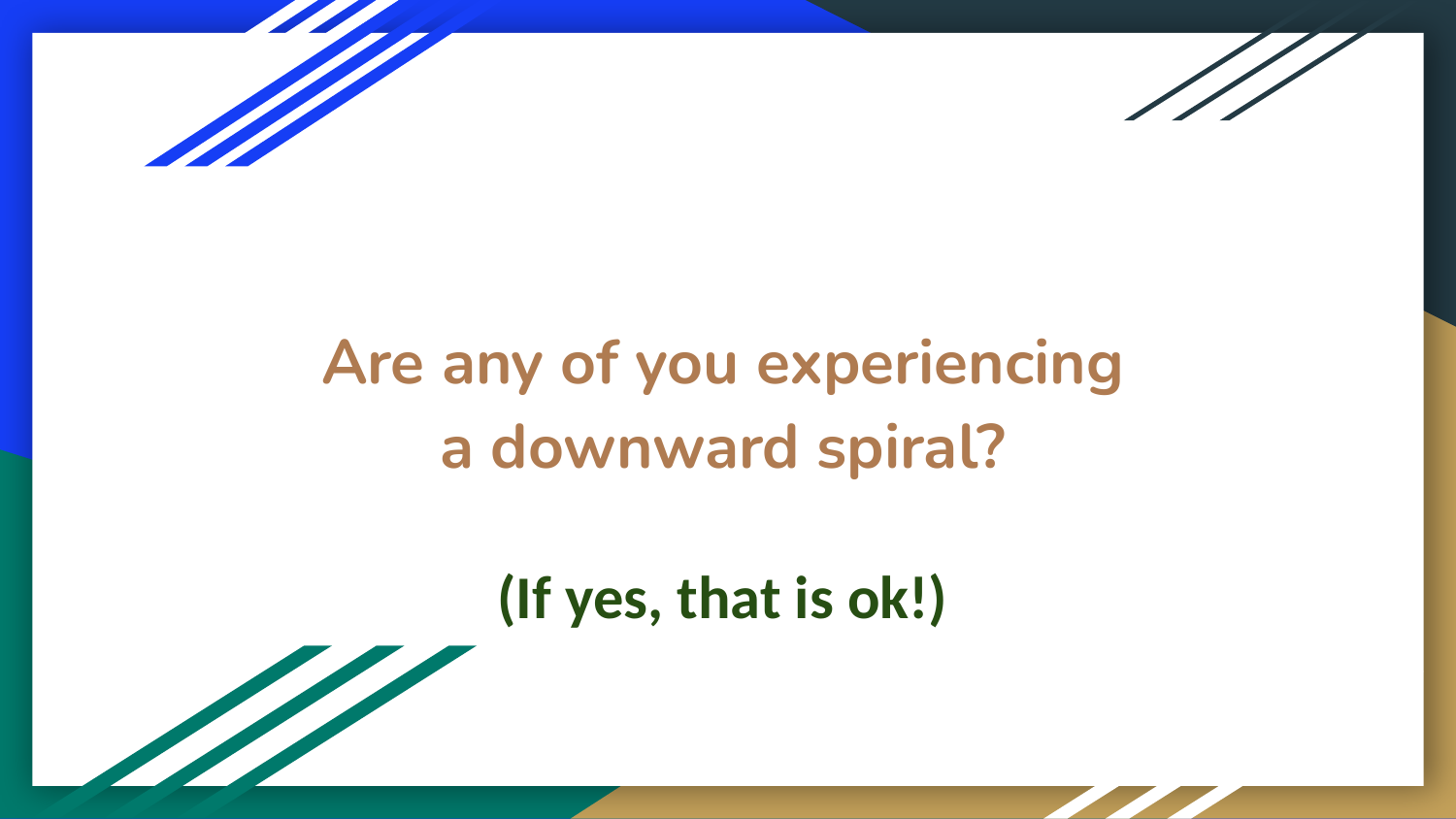

# Are any of you experiencing a downward spiral?
(If yes, that is ok!)